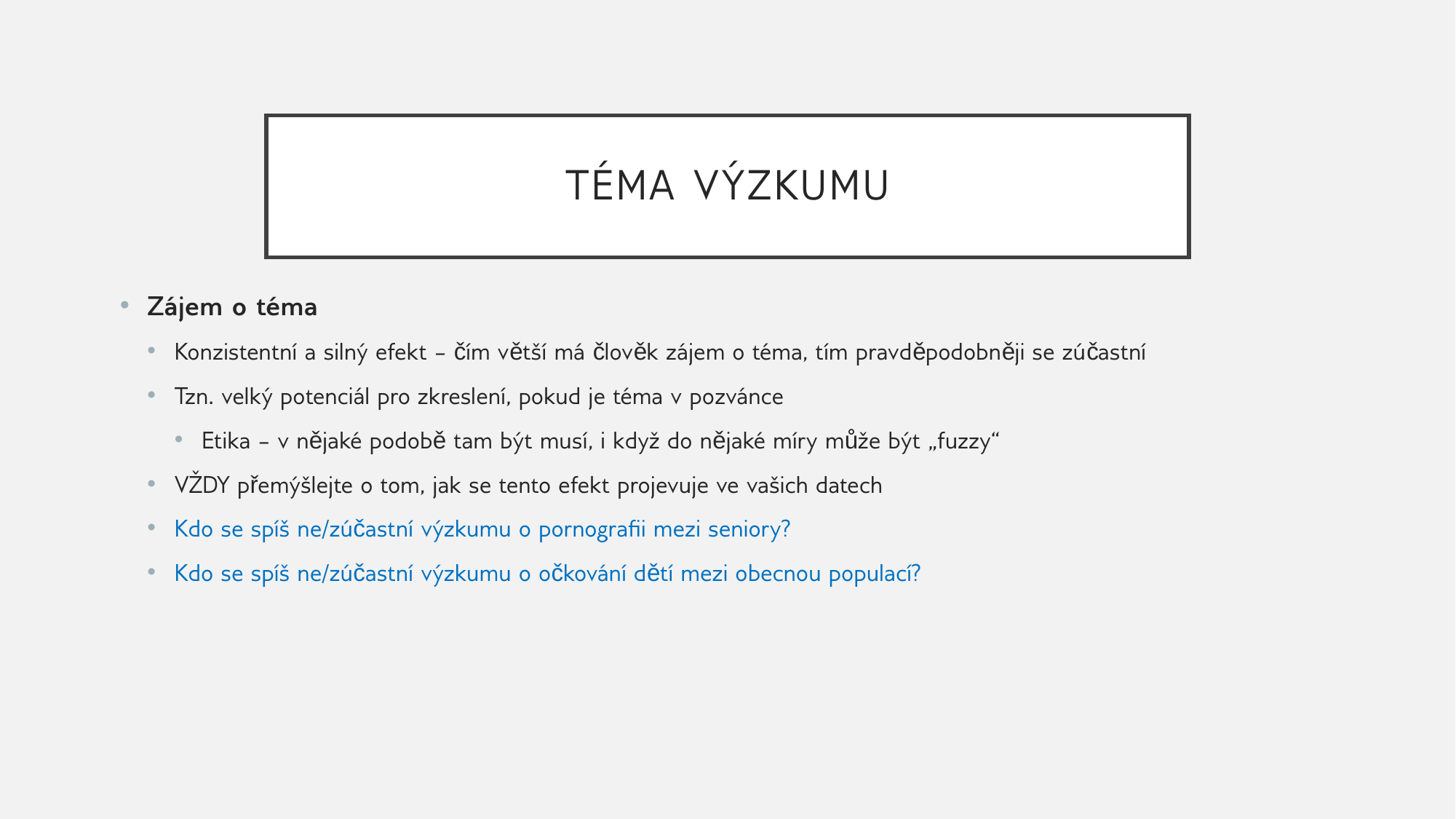

# Téma výzkumu
Zájem o téma
Konzistentní a silný efekt – čím větší má člověk zájem o téma, tím pravděpodobněji se zúčastní
Tzn. velký potenciál pro zkreslení, pokud je téma v pozvánce
Etika – v nějaké podobě tam být musí, i když do nějaké míry může být „fuzzy“
VŽDY přemýšlejte o tom, jak se tento efekt projevuje ve vašich datech
Kdo se spíš ne/zúčastní výzkumu o pornografii mezi seniory?
Kdo se spíš ne/zúčastní výzkumu o očkování dětí mezi obecnou populací?